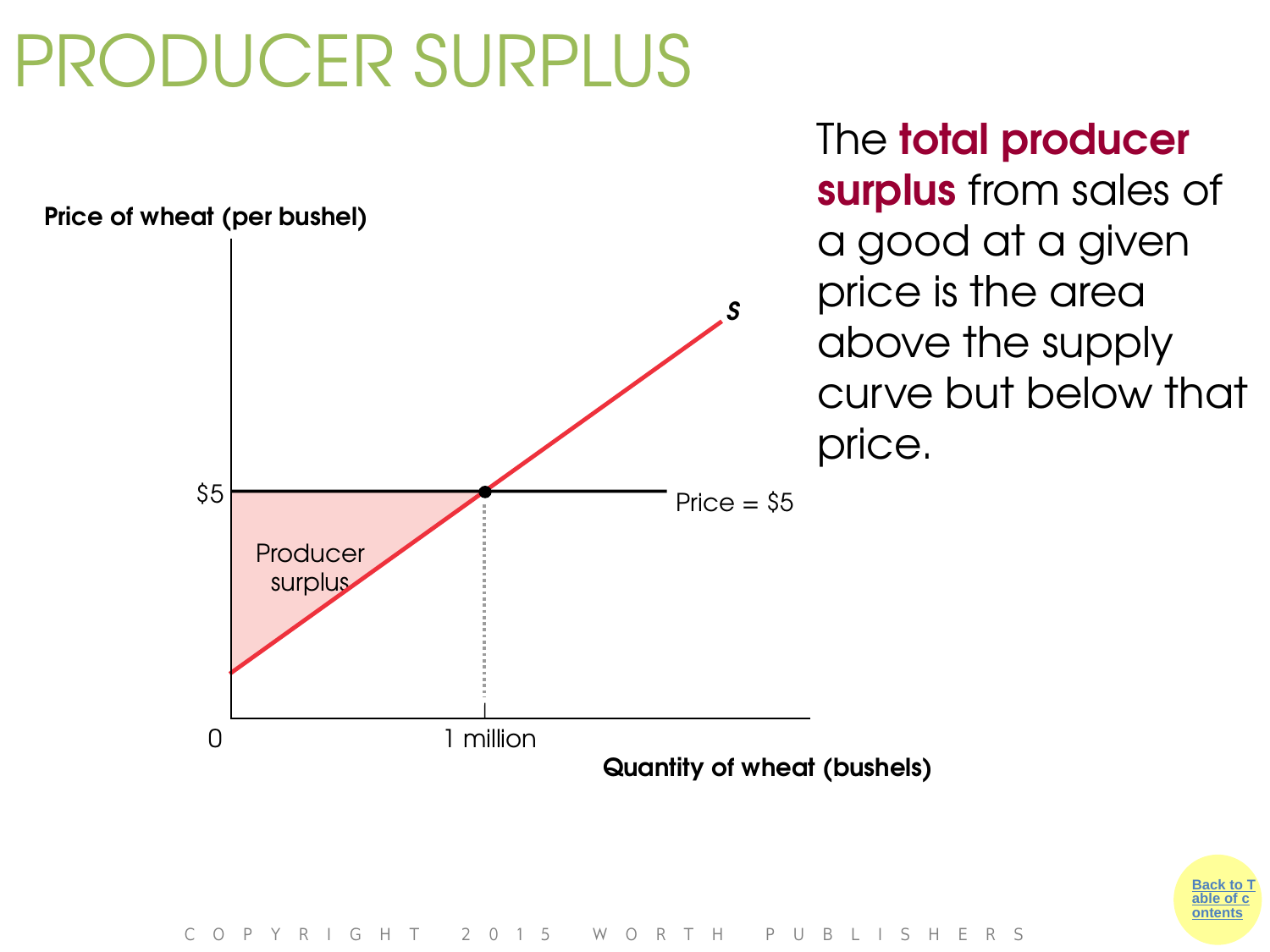

# PRODUCER SURPLUS
The total producer surplus from sales of a good at a given price is the area above the supply curve but below that price.
Price of wheat (per bushel)

$5

0
1 million
Quantity of wheat (bushels)
S

Price = $5

Producer surplus
Copyright 2015 Worth Publishers